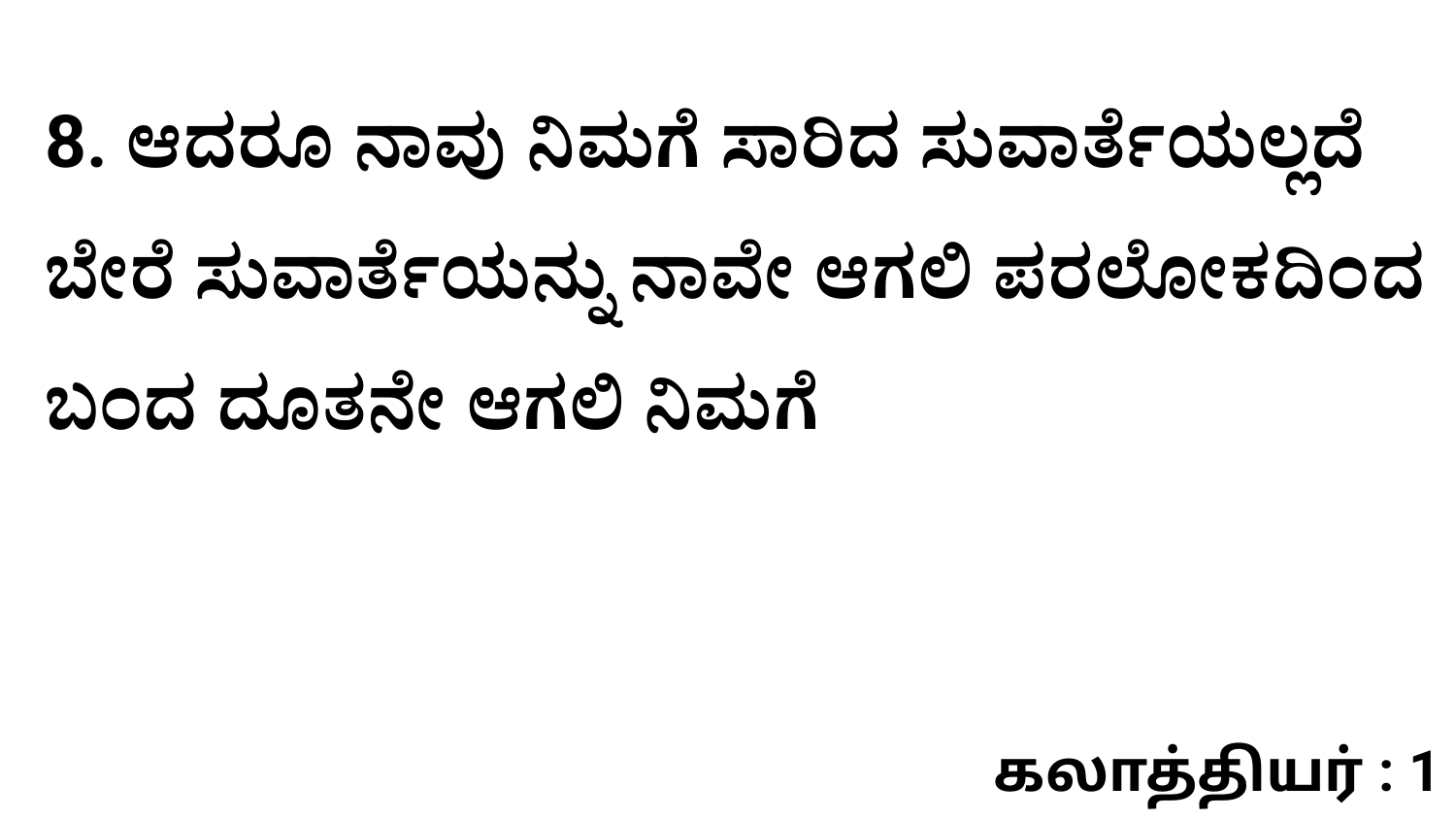

8. ಆದರೂ ನಾವು ನಿಮಗೆ ಸಾರಿದ ಸುವಾರ್ತೆಯಲ್ಲದೆ ಬೇರೆ ಸುವಾರ್ತೆಯನ್ನು ನಾವೇ ಆಗಲಿ ಪರಲೋಕದಿಂದ ಬಂದ ದೂತನೇ ಆಗಲಿ ನಿಮಗೆ
கலாத்தியர் : 1